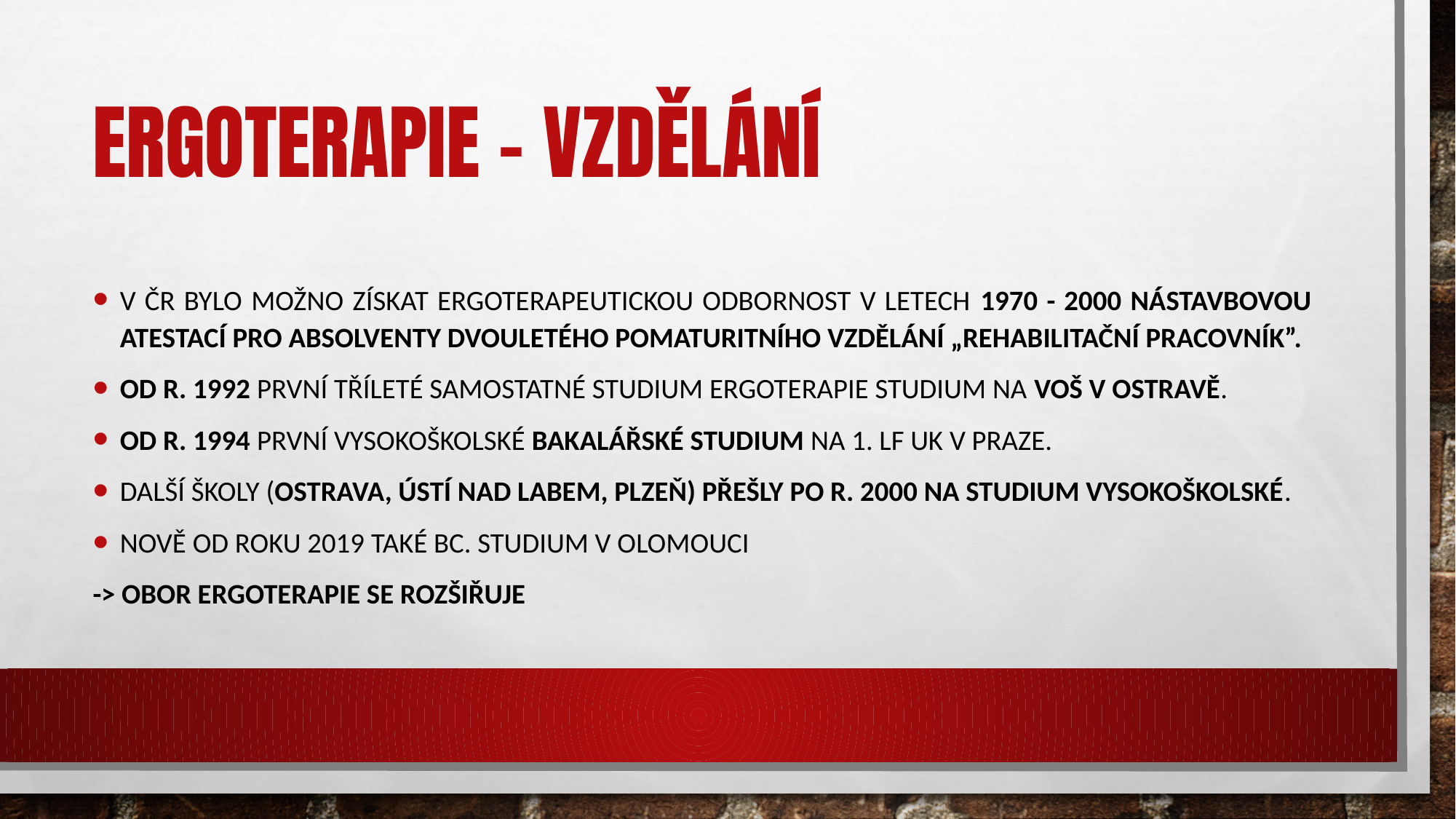

# Ergoterapie - Vzdělání
V ČR bylo možno získat ergoterapeutickou odbornost v letech 1970 - 2000 nástavbovou atestací pro absolventy dvouletého pomaturitního vzdělání „rehabilitační pracovník”.
Od r. 1992 první tříleté samostatné studium ergoterapie studium na VOŠ v Ostravě.
Od r. 1994 první vysokoškolské bakalářské studium na 1. LF UK v Praze.
Další školy (Ostrava, Ústí nad Labem, Plzeň) přešly po r. 2000 na studium vysokoškolské.
Nově od roku 2019 také BC. studium v Olomouci
-> obor ergoterapie se rozšiřuje